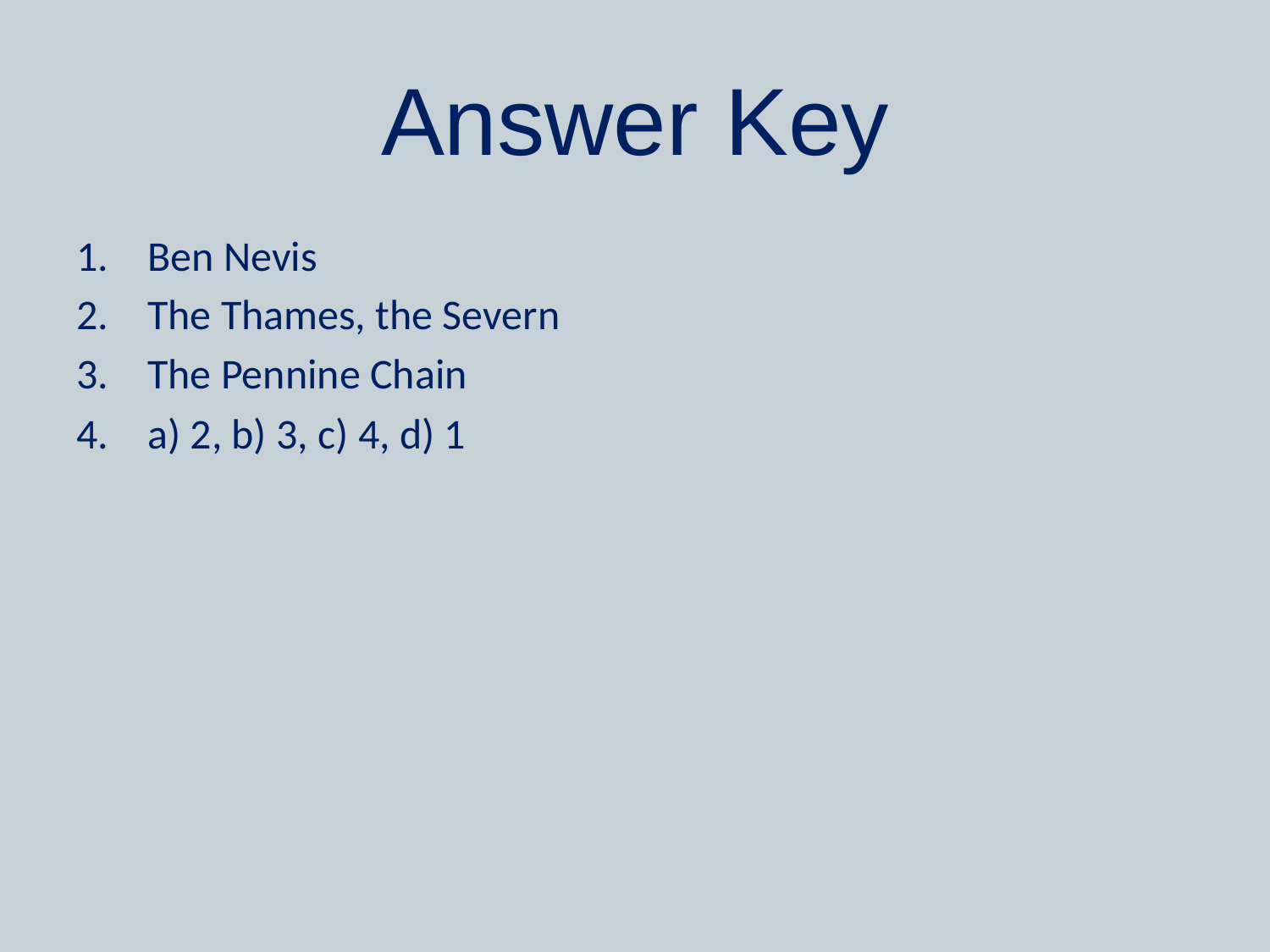

# Answer Key
Ben Nevis
The Thames, the Severn
The Pennine Chain
a) 2, b) 3, c) 4, d) 1